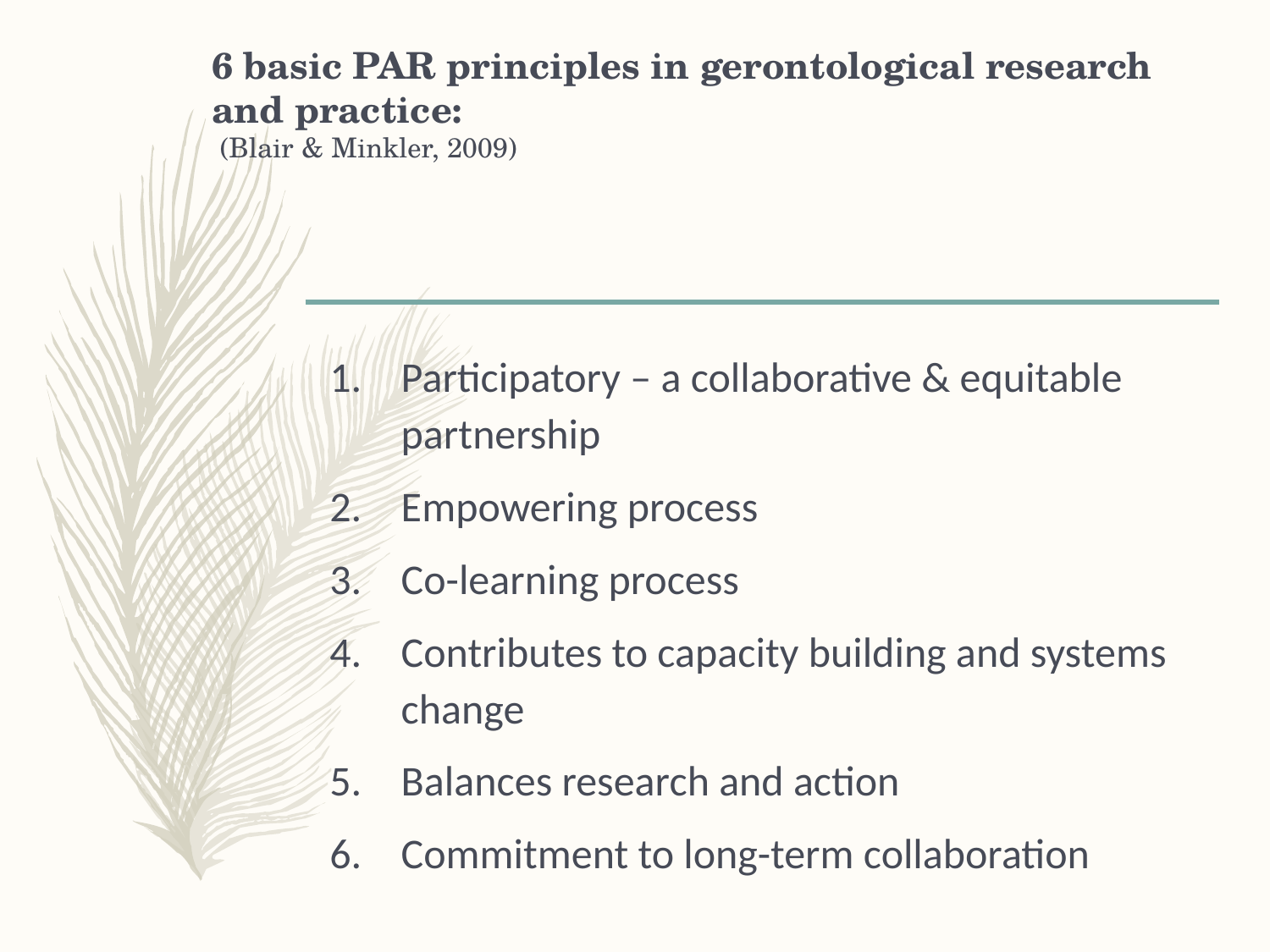

# 6 basic PAR principles in gerontological research and practice: (Blair & Minkler, 2009)
Participatory – a collaborative & equitable partnership
Empowering process
Co-learning process
Contributes to capacity building and systems change
Balances research and action
Commitment to long-term collaboration